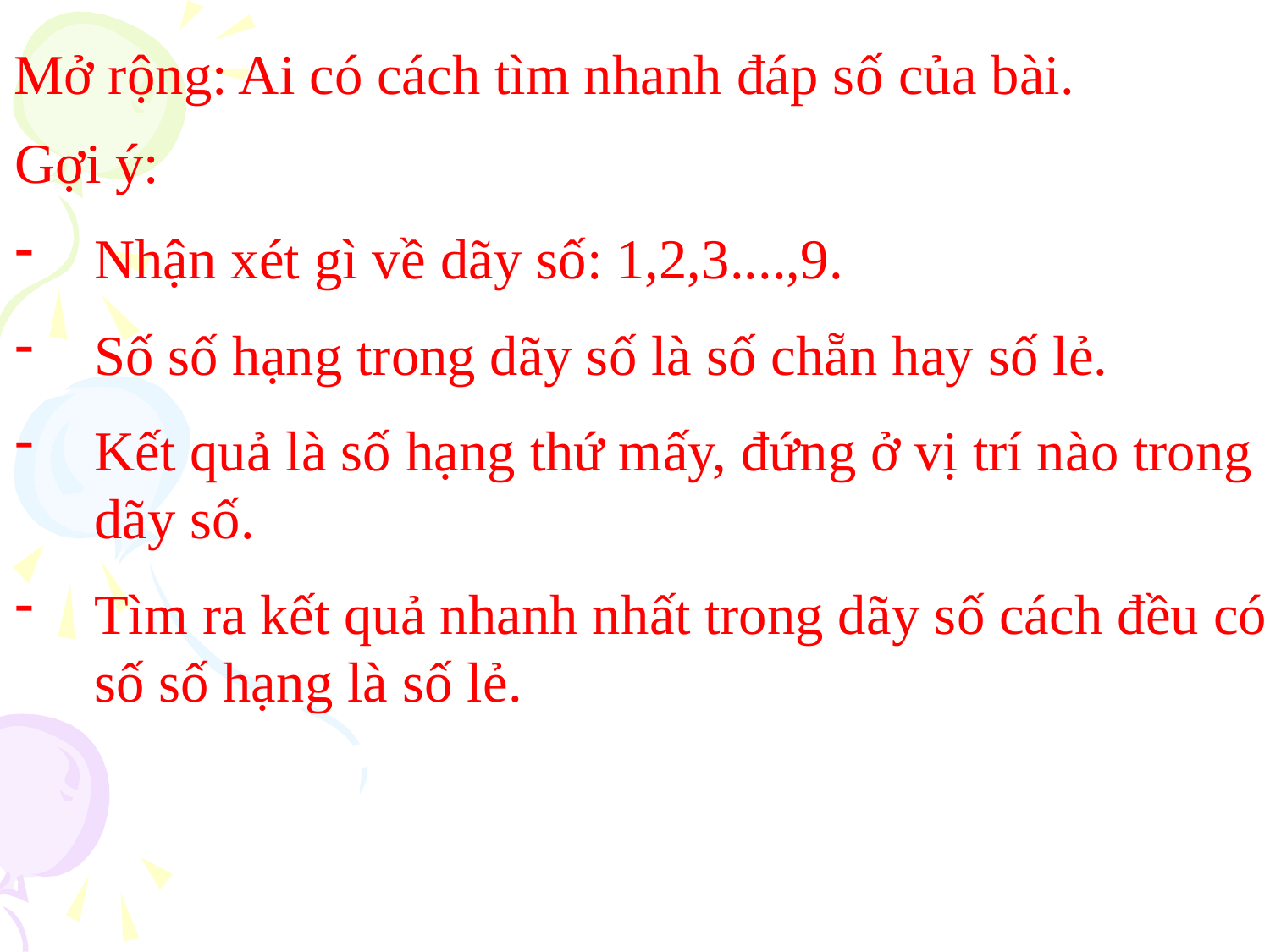

Mở rộng: Ai có cách tìm nhanh đáp số của bài.

Gợi ý:
Nhận xét gì về dãy số: 1,2,3....,9.
Số số hạng trong dãy số là số chẵn hay số lẻ.
Kết quả là số hạng thứ mấy, đứng ở vị trí nào trong dãy số.
Tìm ra kết quả nhanh nhất trong dãy số cách đều có số số hạng là số lẻ.